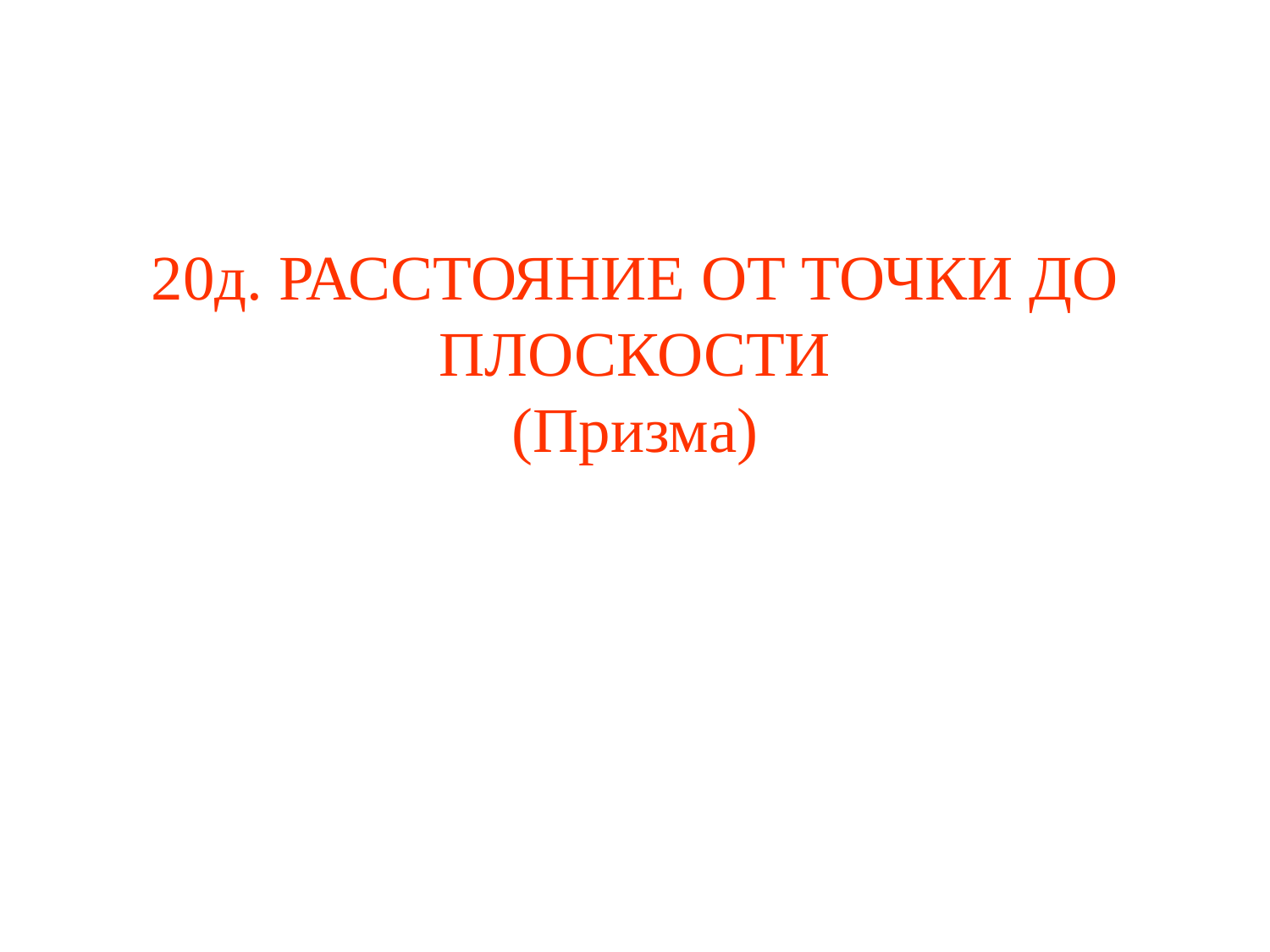

# 20д. РАССТОЯНИЕ ОТ ТОЧКИ ДО ПЛОСКОСТИ (Призма)